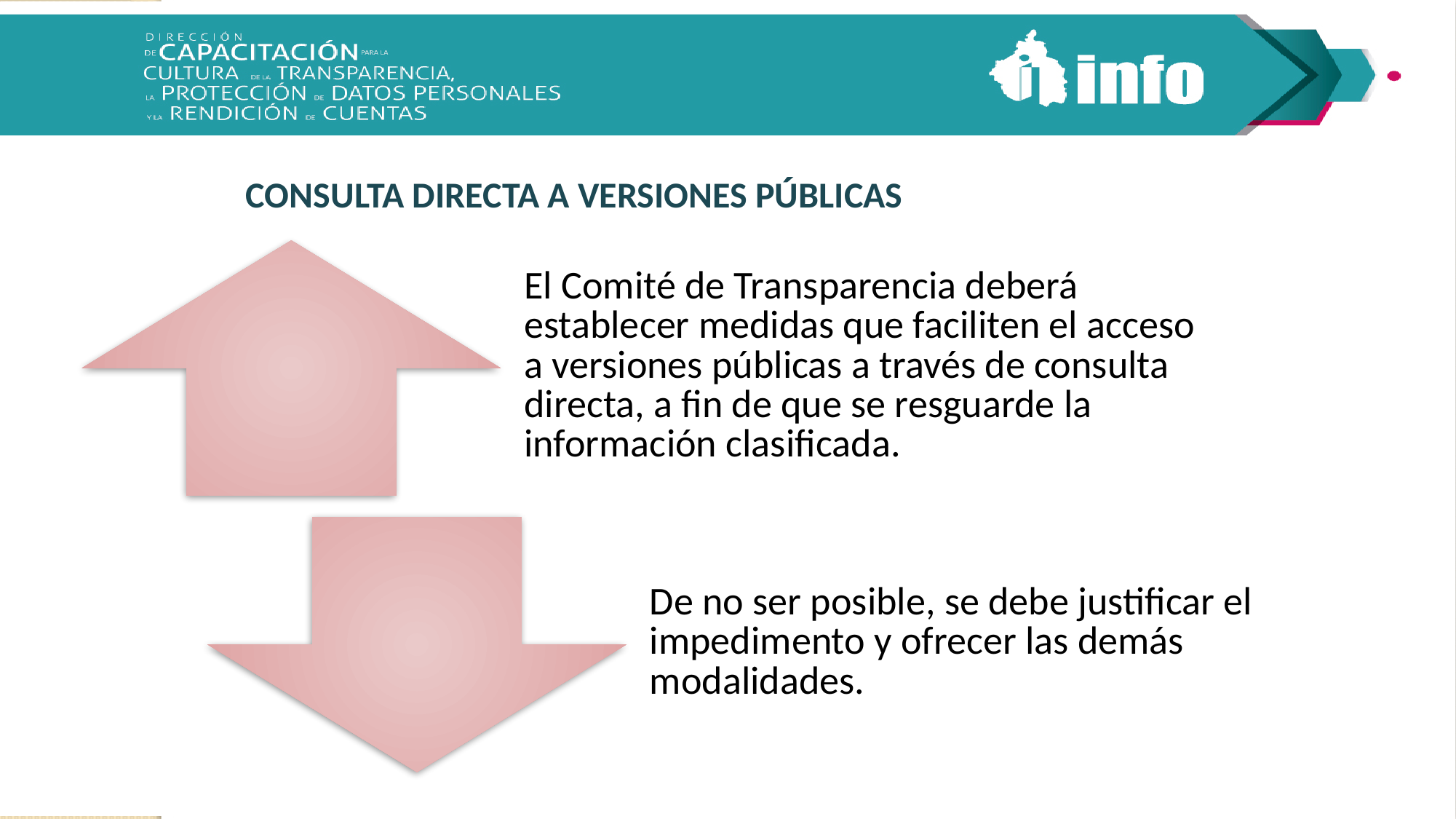

# CONSULTA DIRECTA A VERSIONES PÚBLICAS

El Comité de Transparencia deberá establecer medidas que faciliten el acceso a versiones públicas a través de consulta directa, a fin de que se resguarde la información clasificada.
De no ser posible, se debe justificar el impedimento y ofrecer las demás modalidades.